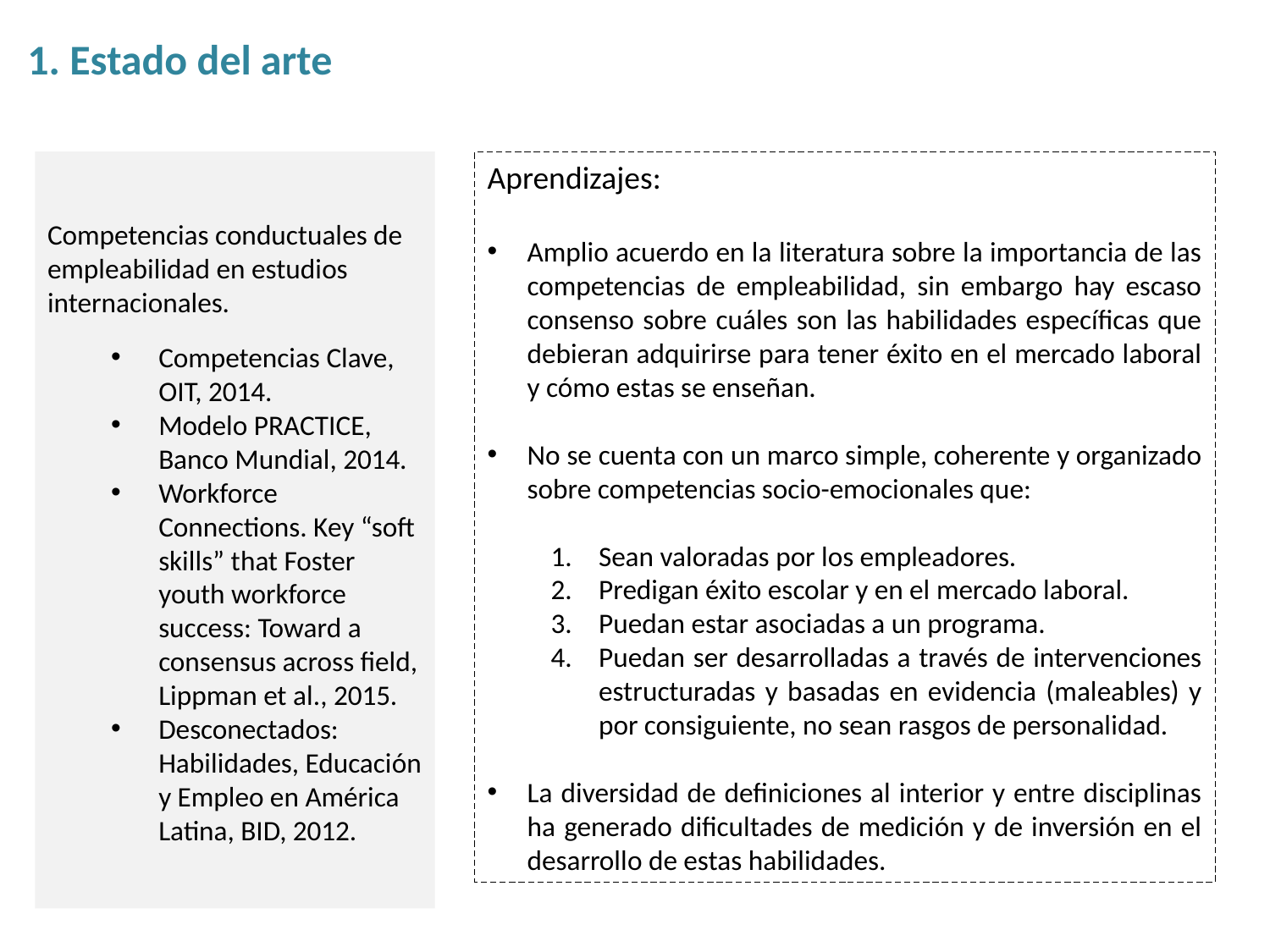

1. Estado del arte

Competencias conductuales de empleabilidad en estudios internacionales.
Competencias Clave, OIT, 2014.
Modelo PRACTICE, Banco Mundial, 2014.
Workforce Connections. Key “soft skills” that Foster youth workforce success: Toward a consensus across field, Lippman et al., 2015.
Desconectados: Habilidades, Educación y Empleo en América Latina, BID, 2012.

Aprendizajes:

Amplio acuerdo en la literatura sobre la importancia de las competencias de empleabilidad, sin embargo hay escaso consenso sobre cuáles son las habilidades específicas que debieran adquirirse para tener éxito en el mercado laboral y cómo estas se enseñan.

No se cuenta con un marco simple, coherente y organizado sobre competencias socio-emocionales que:

Sean valoradas por los empleadores.
Predigan éxito escolar y en el mercado laboral.
Puedan estar asociadas a un programa.
Puedan ser desarrolladas a través de intervenciones estructuradas y basadas en evidencia (maleables) y por consiguiente, no sean rasgos de personalidad.

La diversidad de definiciones al interior y entre disciplinas ha generado dificultades de medición y de inversión en el desarrollo de estas habilidades.